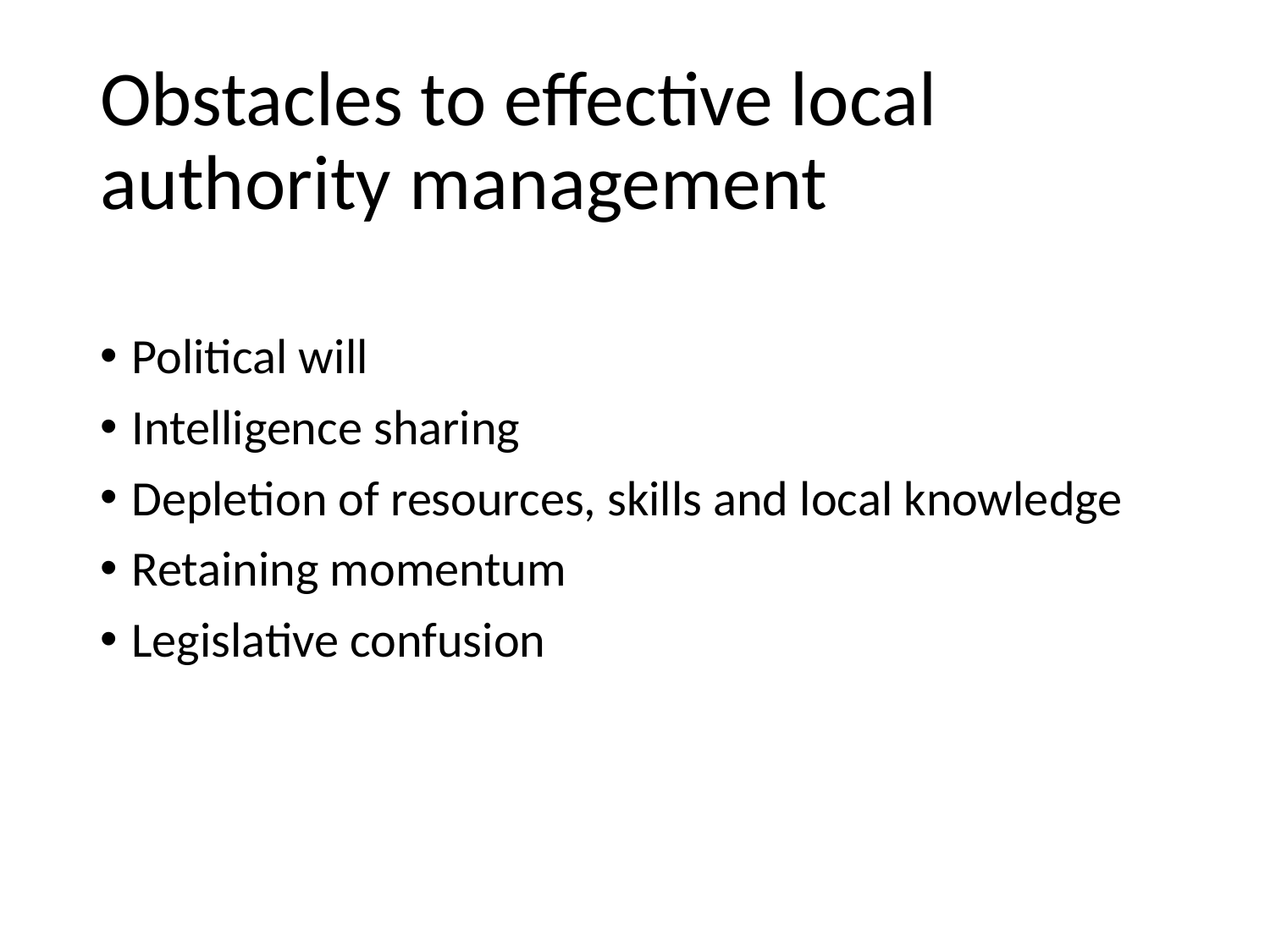

# Obstacles to effective local authority management
Political will
Intelligence sharing
Depletion of resources, skills and local knowledge
Retaining momentum
Legislative confusion